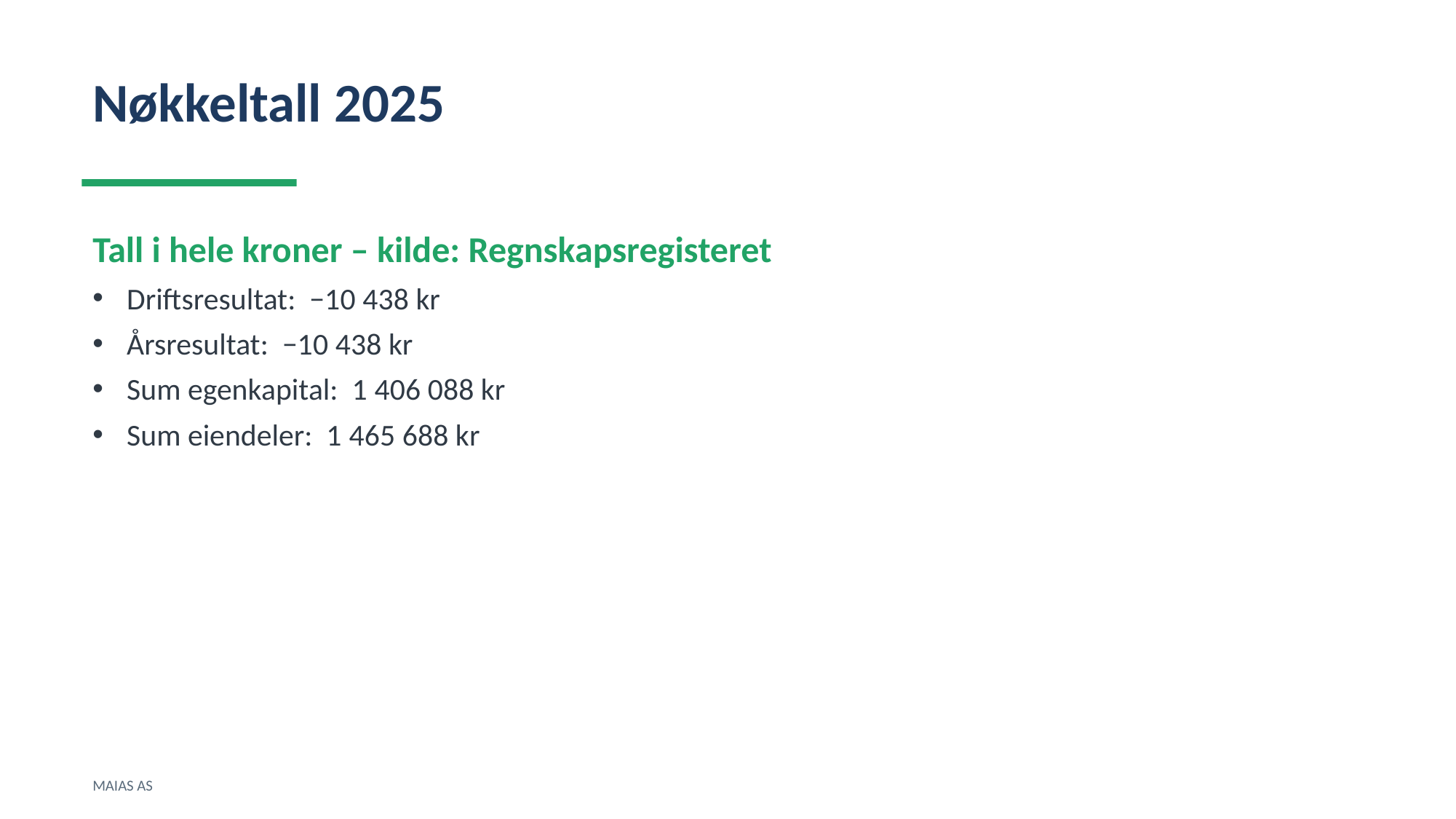

Nøkkeltall 2025

Tall i hele kroner – kilde: Regnskapsregisteret
Driftsresultat:  −10 438 kr
Årsresultat:  −10 438 kr
Sum egenkapital:  1 406 088 kr
Sum eiendeler:  1 465 688 kr
MAIAS AS